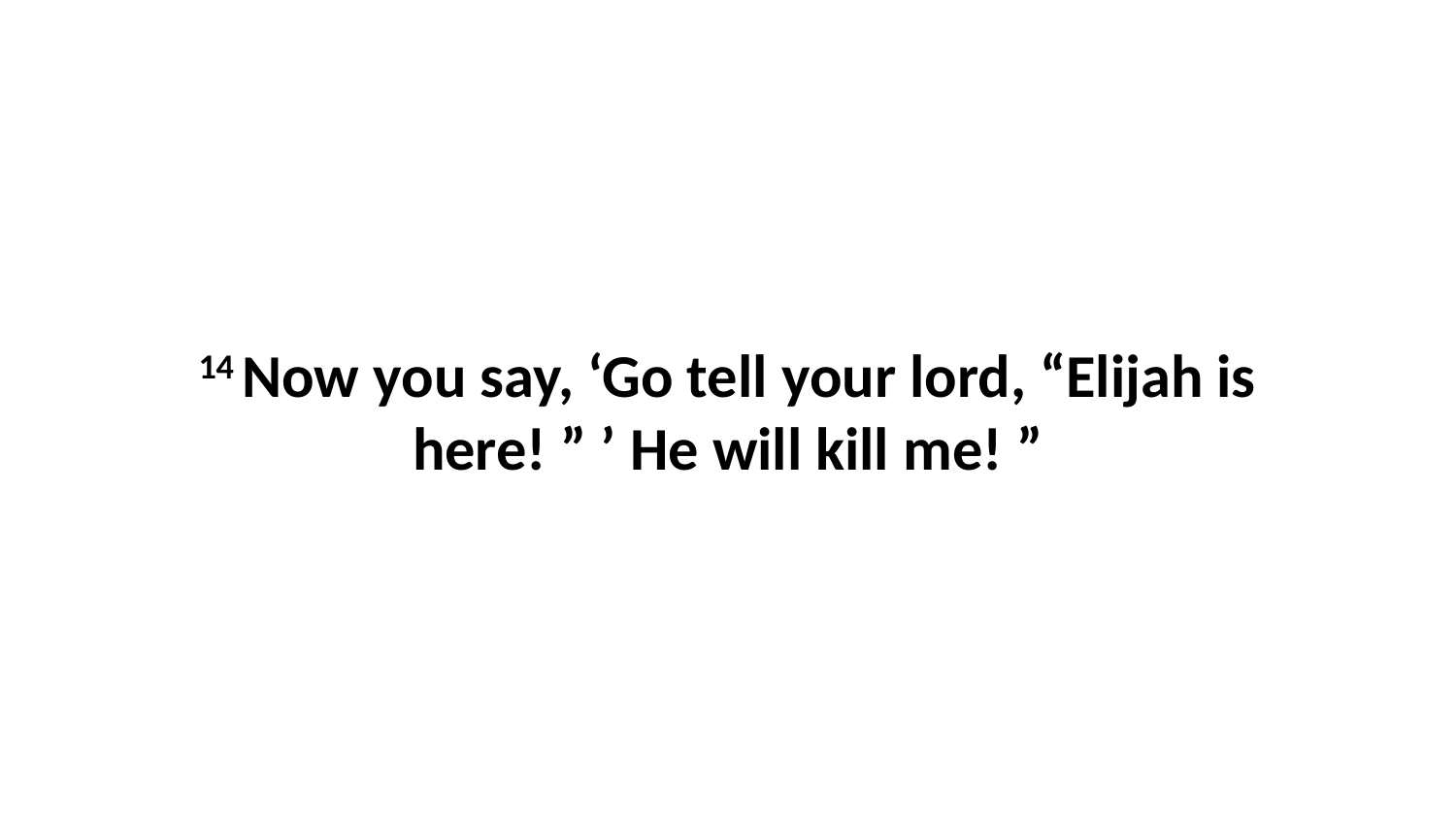

14 Now you say, ‘Go tell your lord, “Elijah is here! ” ’ He will kill me! ”